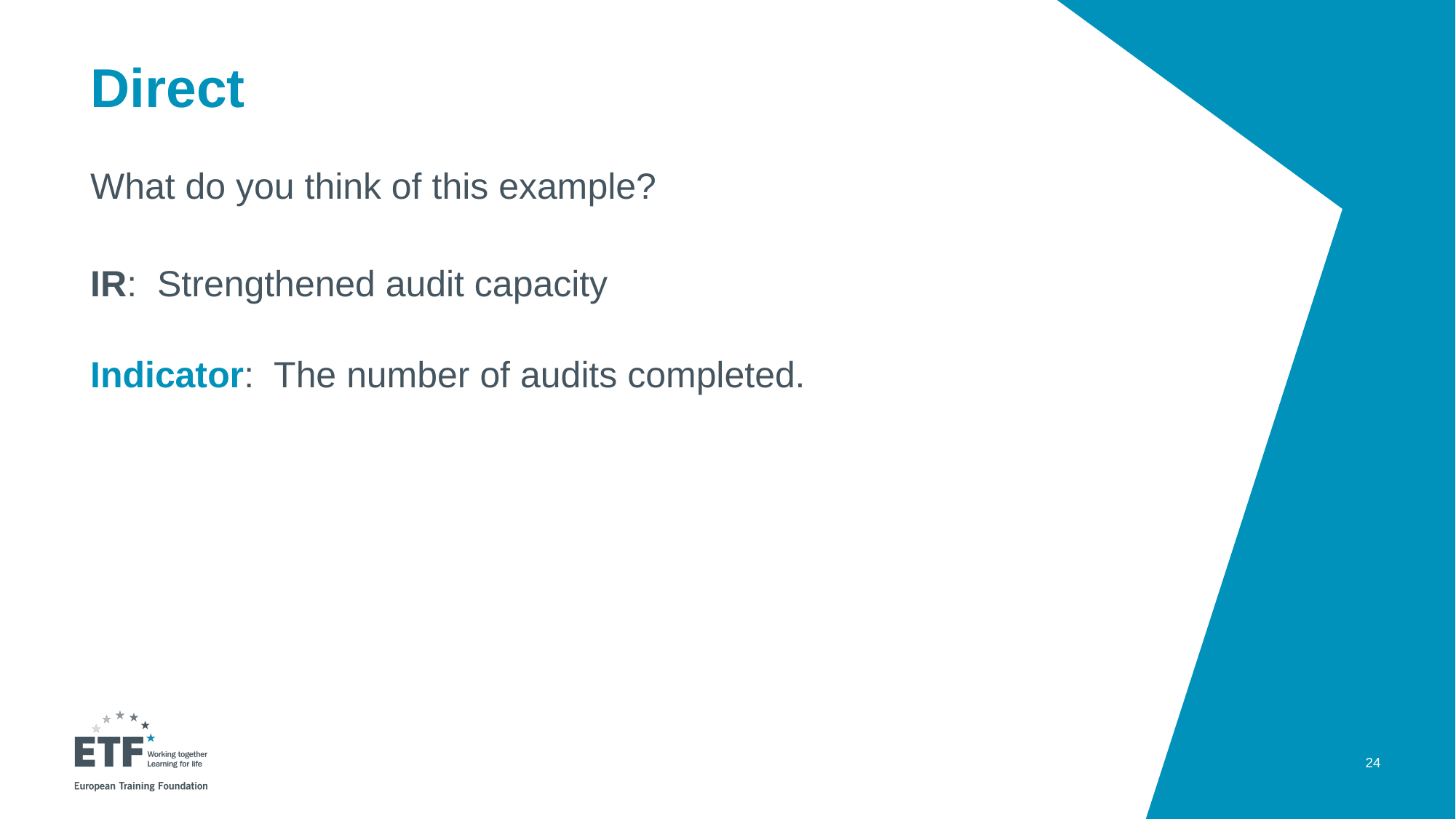

# Direct
What do you think of this example?

IR:  Strengthened audit capacity

Indicator:  The number of audits completed.

24